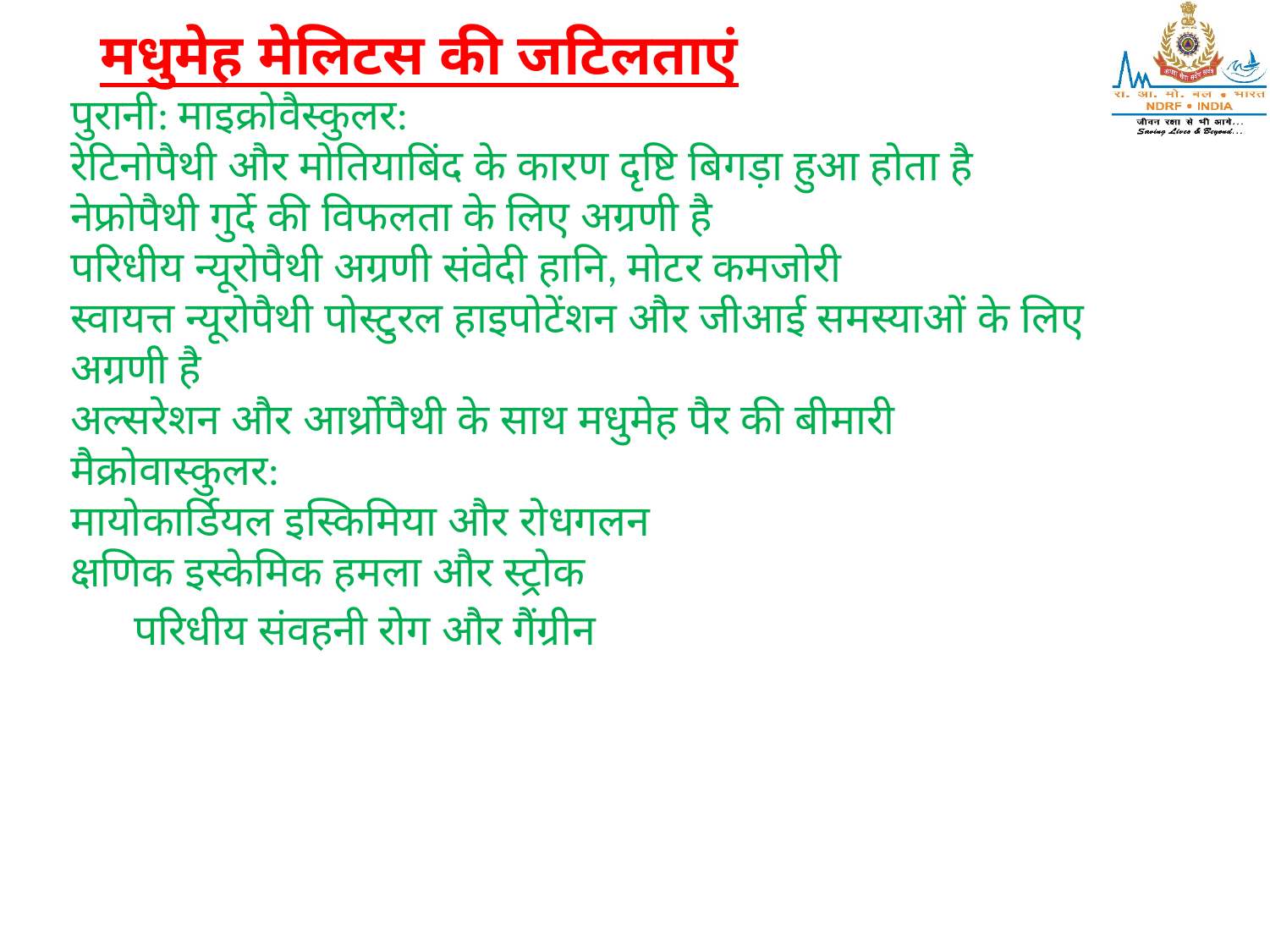

# मधुमेह मेलिटस की जटिलताएं
पुरानी: माइक्रोवैस्कुलर:
रेटिनोपैथी और मोतियाबिंद के कारण दृष्टि बिगड़ा हुआ होता है
नेफ्रोपैथी गुर्दे की विफलता के लिए अग्रणी है
परिधीय न्यूरोपैथी अग्रणी संवेदी हानि, मोटर कमजोरी
स्वायत्त न्यूरोपैथी पोस्टुरल हाइपोटेंशन और जीआई समस्याओं के लिए अग्रणी है
अल्सरेशन और आर्थ्रोपैथी के साथ मधुमेह पैर की बीमारी
मैक्रोवास्कुलर:
मायोकार्डियल इस्किमिया और रोधगलन
क्षणिक इस्केमिक हमला और स्ट्रोक
परिधीय संवहनी रोग और गैंग्रीन